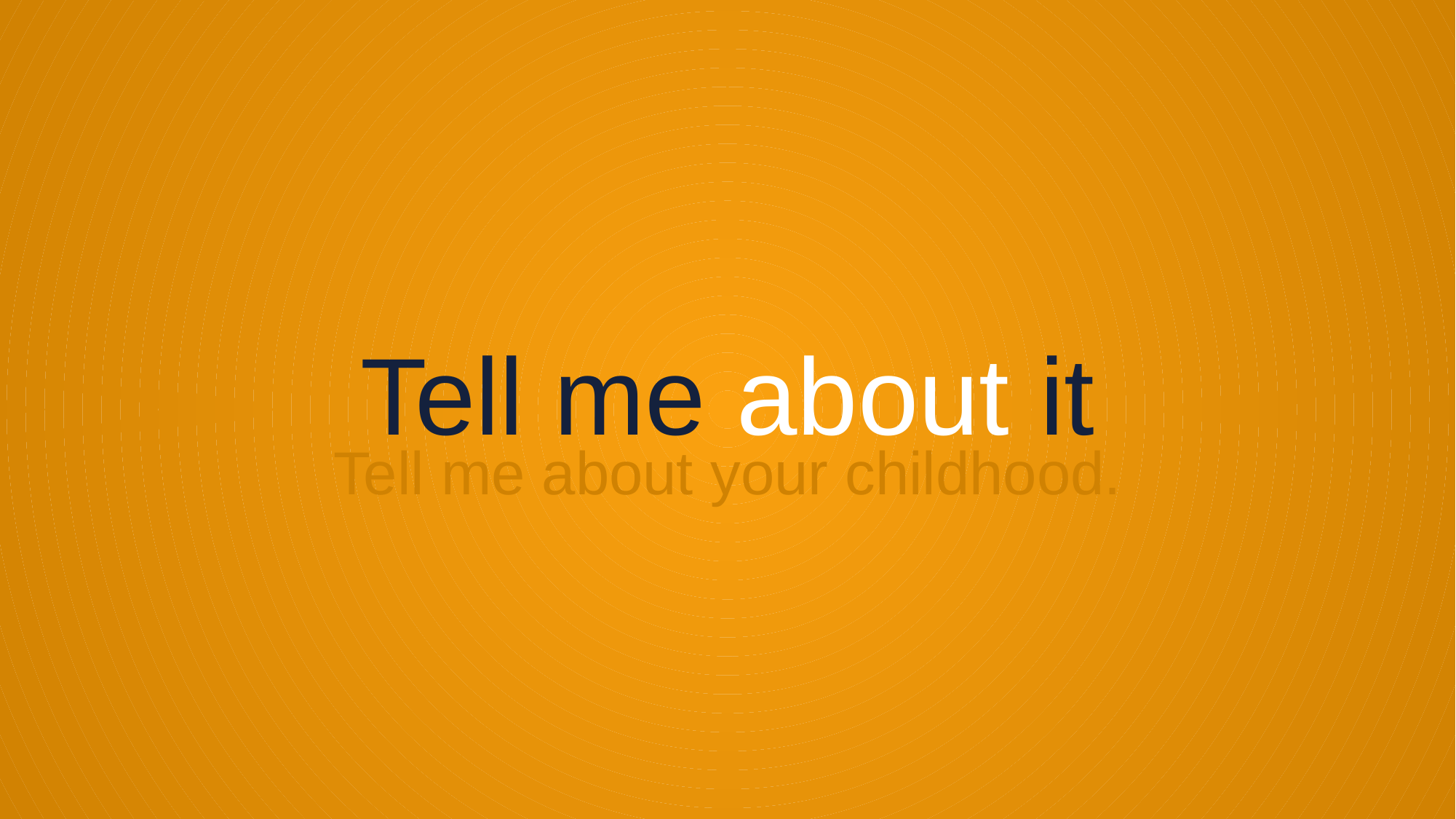

Tell me about it
Tell me about your childhood.